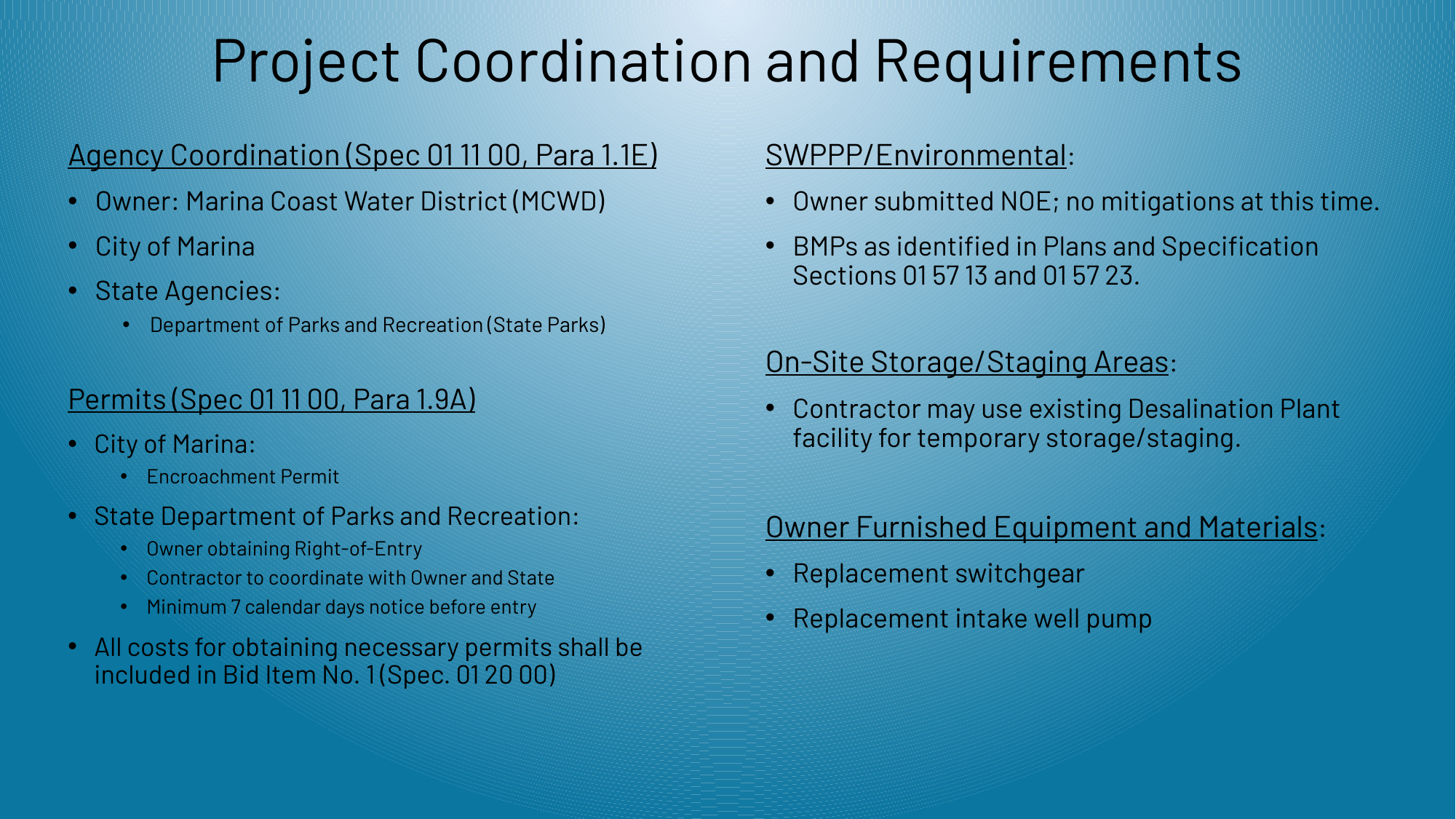

# Project Coordination and Requirements
Agency Coordination (Spec 01 11 00, Para 1.1E)
Owner: Marina Coast Water District (MCWD)
City of Marina
State Agencies:
Department of Parks and Recreation (State Parks)

SWPPP/Environmental:
Owner submitted NOE; no mitigations at this time.
BMPs as identified in Plans and Specification Sections 01 57 13 and 01 57 23.
On-Site Storage/Staging Areas:
Contractor may use existing Desalination Plant facility for temporary storage/staging.
Permits (Spec 01 11 00, Para 1.9A)
City of Marina:
Encroachment Permit
State Department of Parks and Recreation:
Owner obtaining Right-of-Entry
Contractor to coordinate with Owner and State
Minimum 7 calendar days notice before entry
All costs for obtaining necessary permits shall be included in Bid Item No. 1 (Spec. 01 20 00)

Owner Furnished Equipment and Materials:
Replacement switchgear
Replacement intake well pump